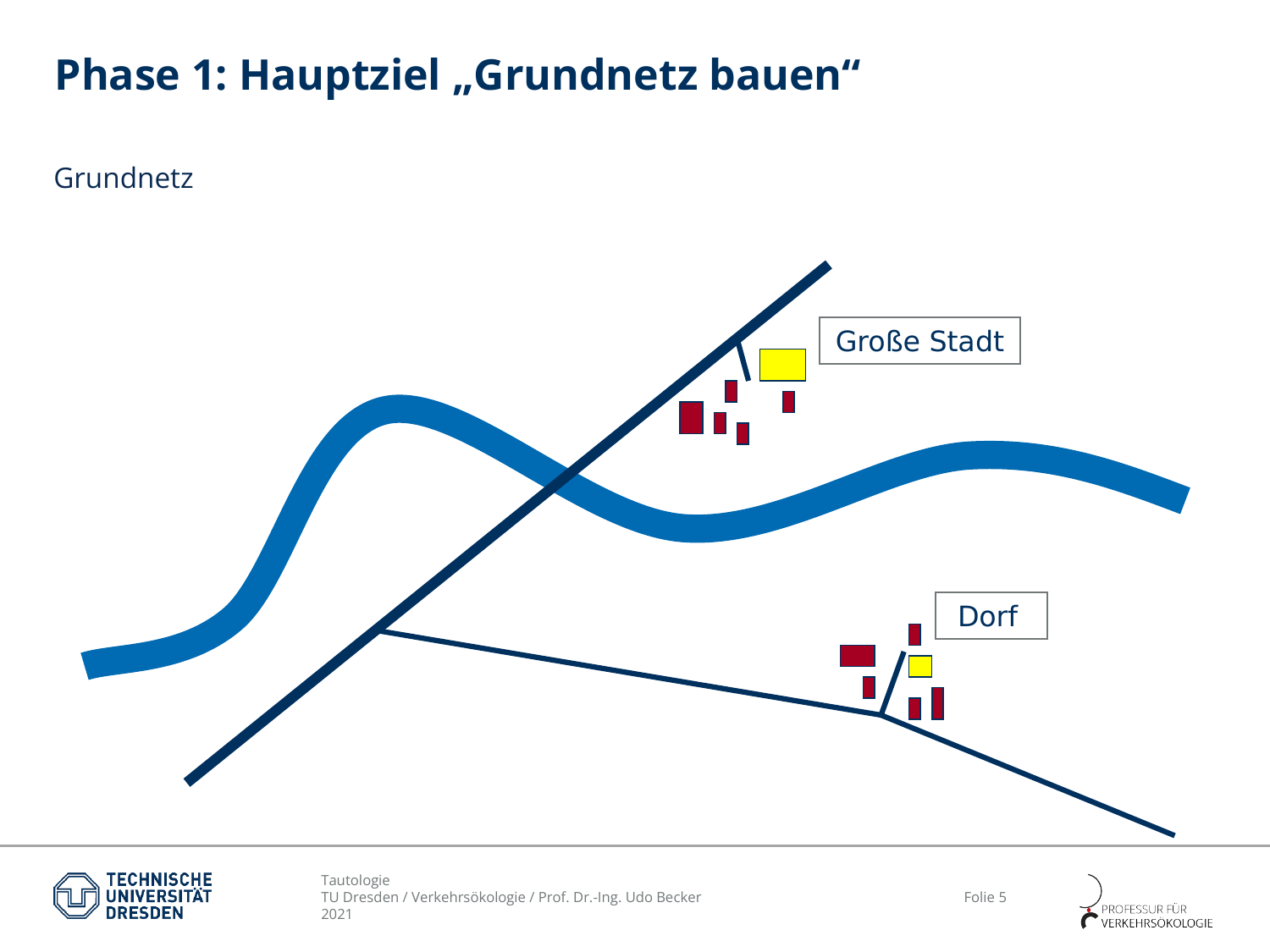

# Phase 1: Hauptziel „Grundnetz bauen“
Grundnetz

Große Stadt

Dorf